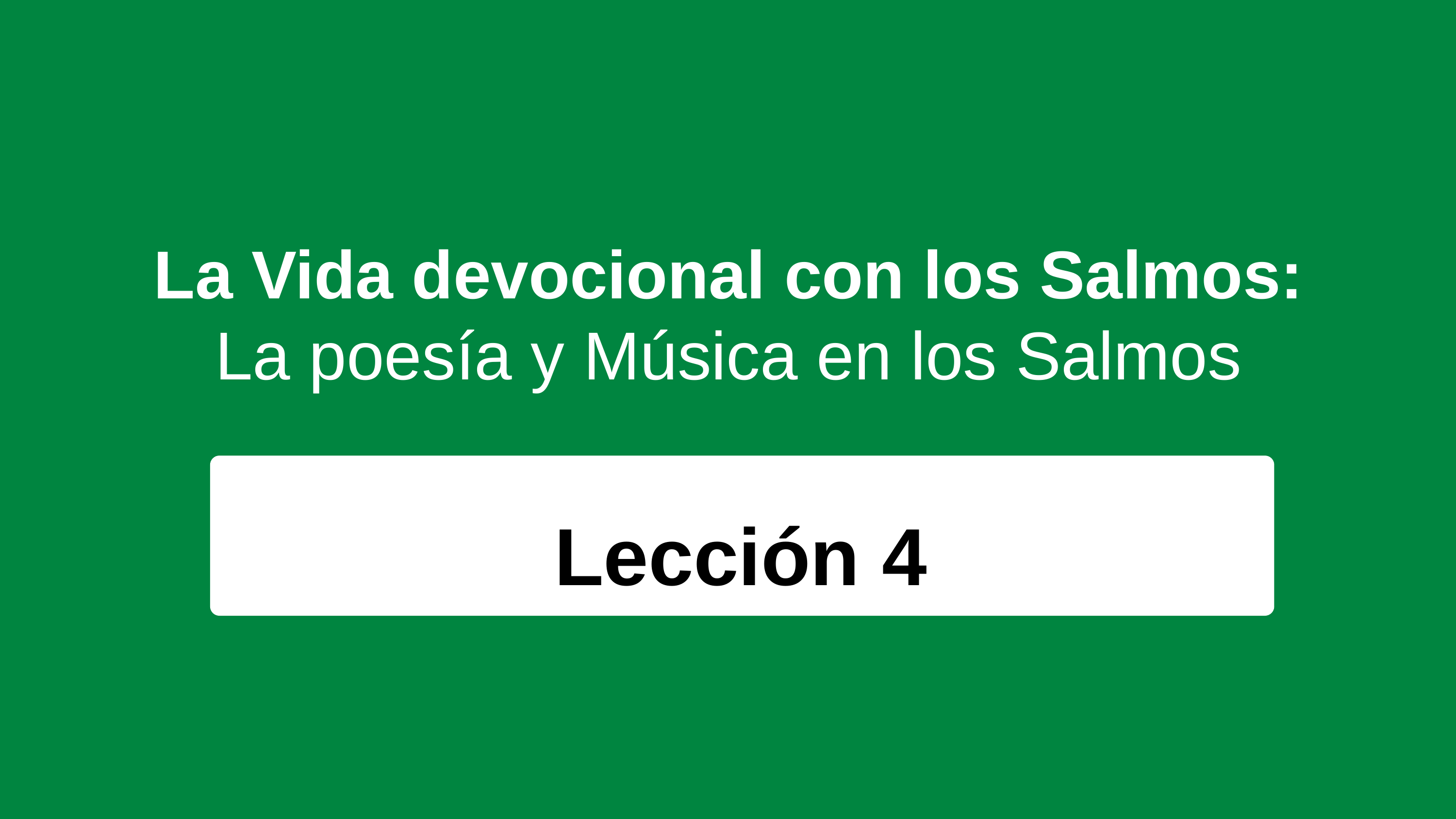

La Vida devocional con los Salmos:
La poesía y Música en los Salmos

Lección 4